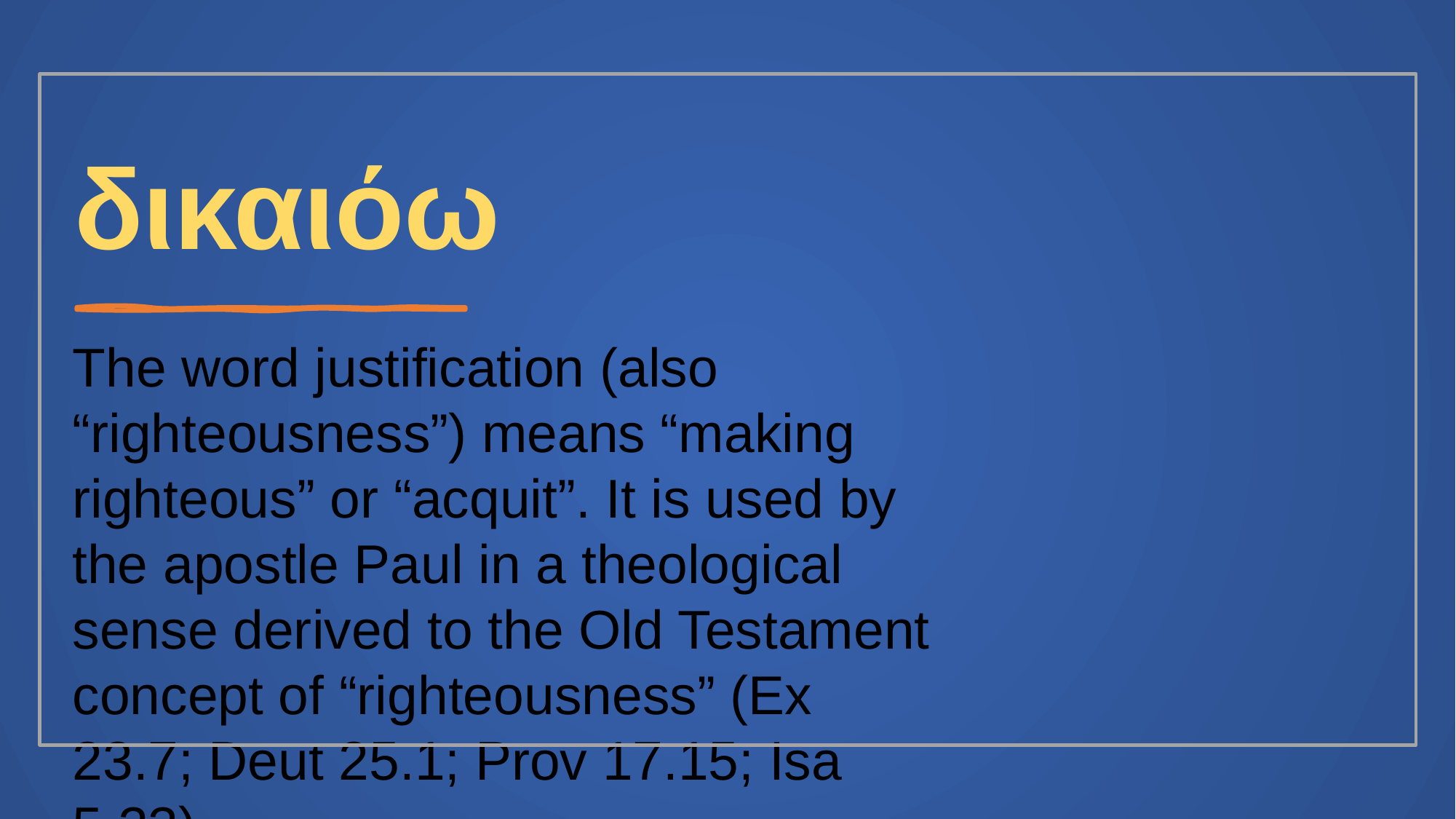

# δικαιόω

The word justification (also “righteousness”) means “making righteous” or “acquit”. It is used by the apostle Paul in a theological sense derived to the Old Testament concept of “righteousness” (Ex 23.7; Deut 25.1; Prov 17.15; Isa 5.23).